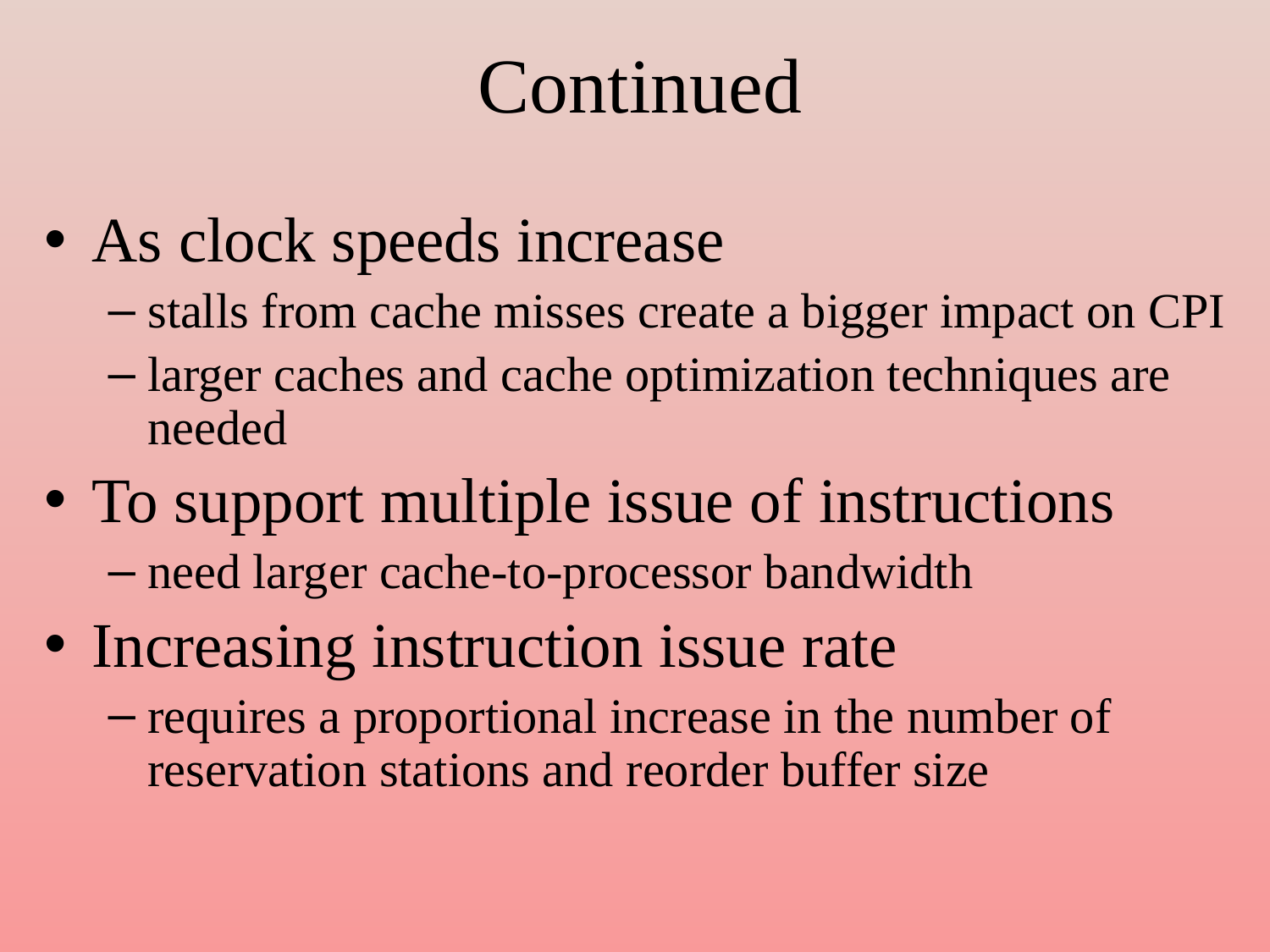

# Continued
As clock speeds increase
stalls from cache misses create a bigger impact on CPI
larger caches and cache optimization techniques are needed
To support multiple issue of instructions
need larger cache-to-processor bandwidth
Increasing instruction issue rate
requires a proportional increase in the number of reservation stations and reorder buffer size